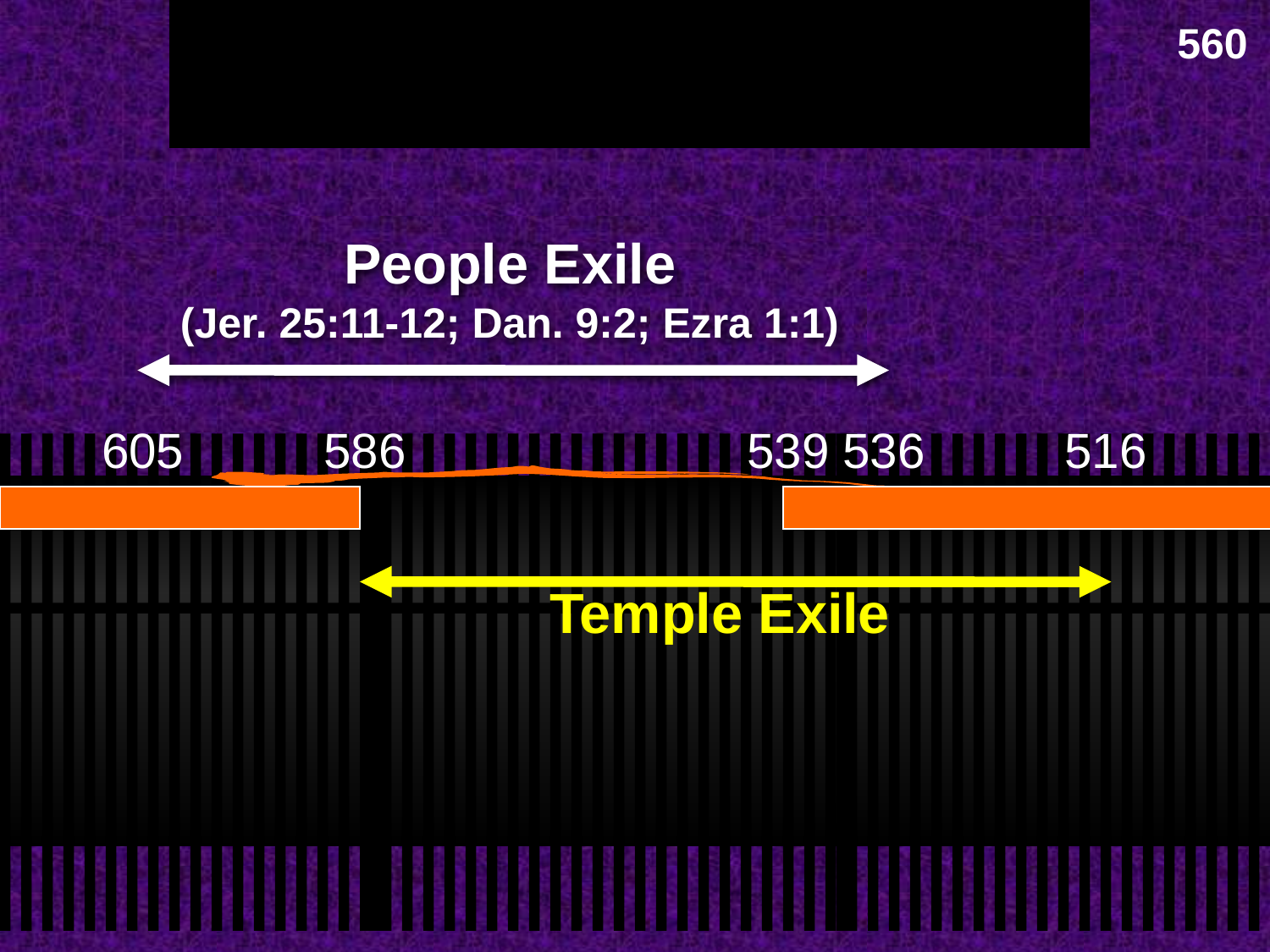

# Two 70-Year Exiles
560
Two 70-Year Exiles
People Exile
(Jer. 25:11-12; Dan. 9:2; Ezra 1:1)

605
586
539
536
516

Temple Exile